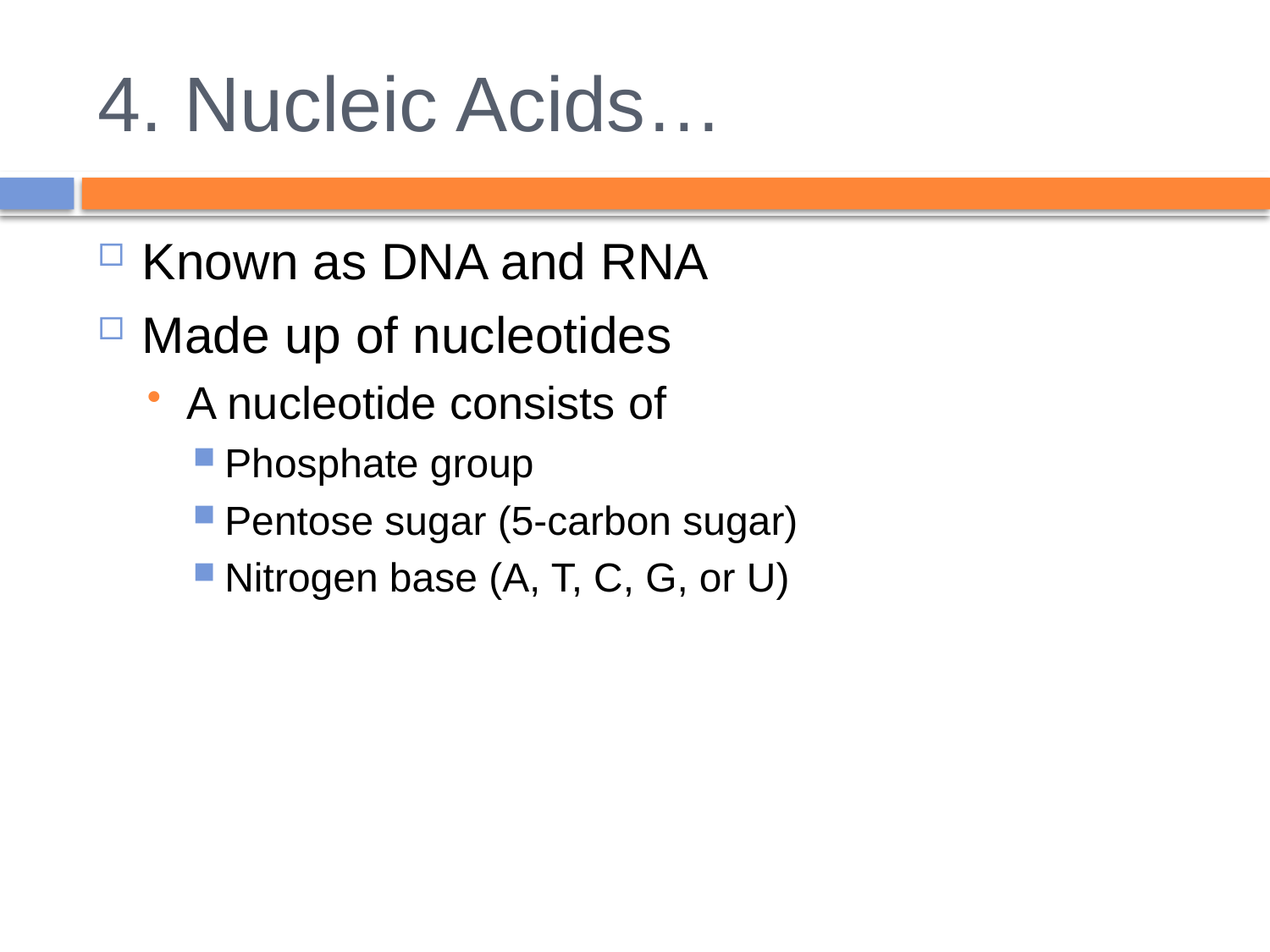

# 4. Nucleic Acids…
Known as DNA and RNA
Made up of nucleotides
A nucleotide consists of
Phosphate group
Pentose sugar (5-carbon sugar)
Nitrogen base (A, T, C, G, or U)